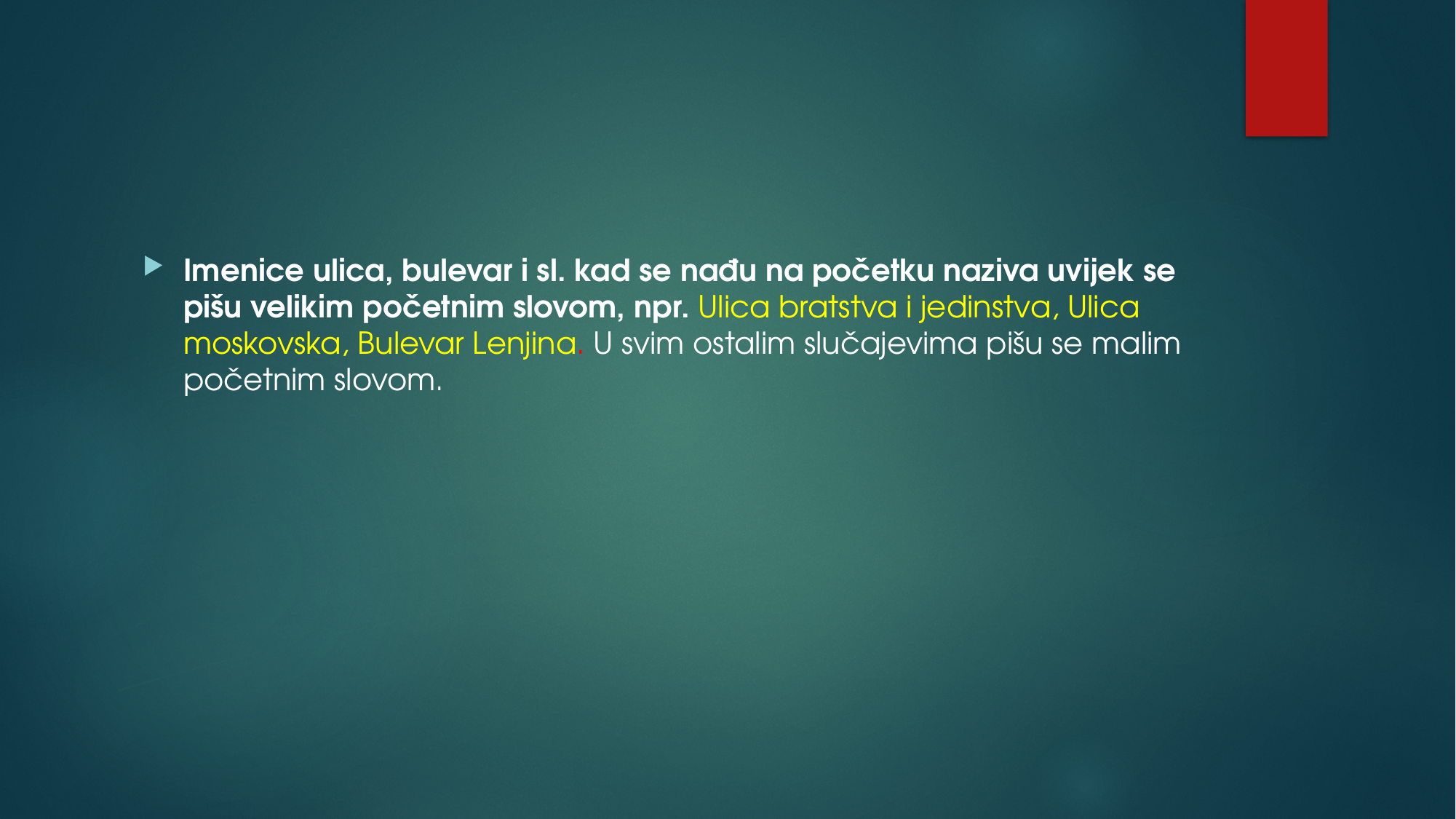

Imenice ulica, bulevar i sl. kad se nađu na početku naziva uvijek se pišu velikim početnim slovom, npr. Ulica bratstva i jedinstva, Ulica moskovska, Bulevar Lenjina. U svim ostalim slučajevima pišu se malim početnim slovom.